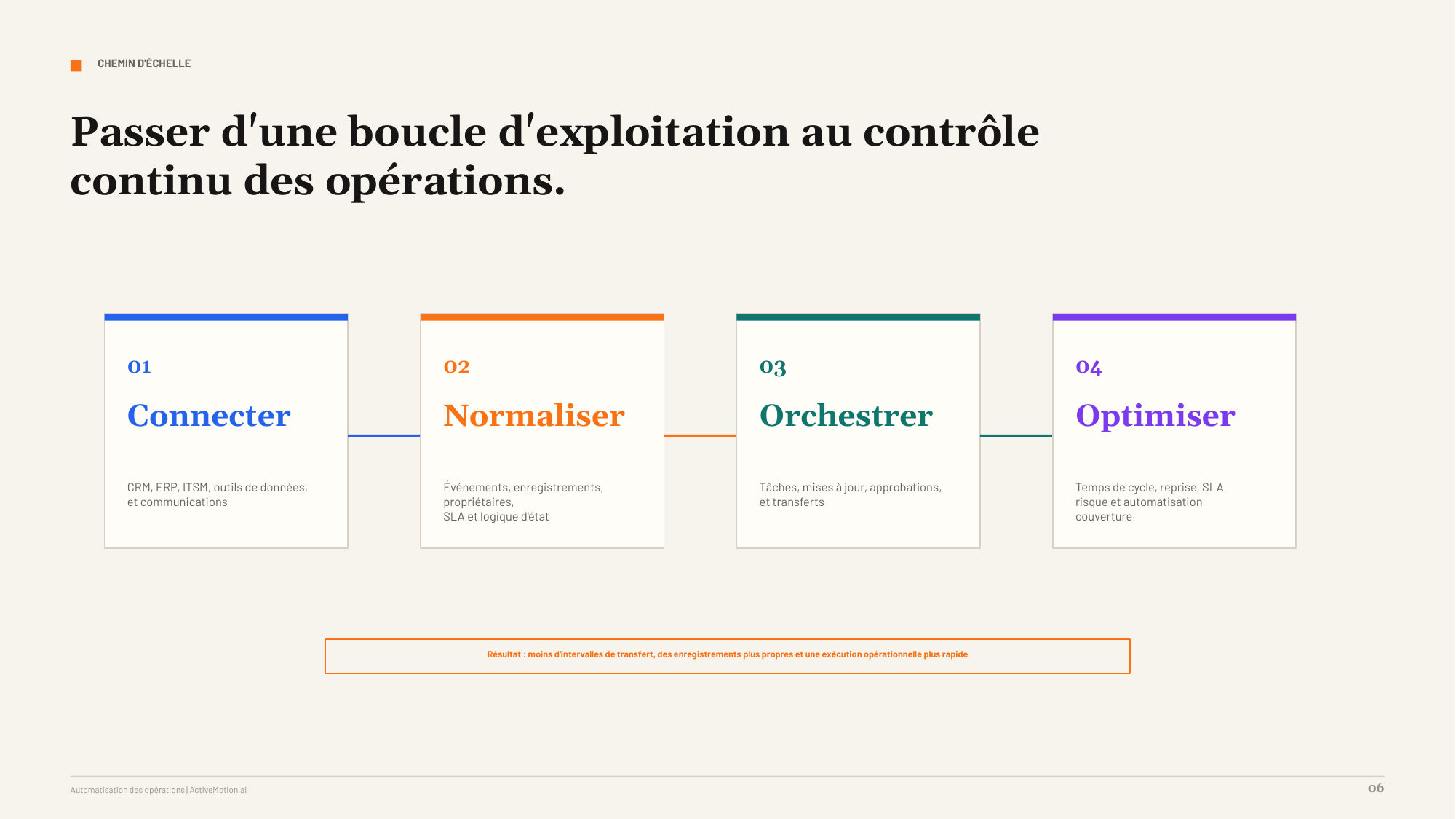

CHEMIN D'ÉCHELLE

Passer d'une boucle d'exploitation au contrôle continu des opérations.

01
02
03
04
Connecter
Normaliser
Orchestrer
Optimiser

CRM, ERP, ITSM, outils de données,
et communications
Événements, enregistrements, propriétaires,
SLA et logique d'état
Tâches, mises à jour, approbations,
et transferts
Temps de cycle, reprise, SLA
risque et automatisation
couverture

Résultat : moins d'intervalles de transfert, des enregistrements plus propres et une exécution opérationnelle plus rapide

06
Automatisation des opérations | ActiveMotion.ai